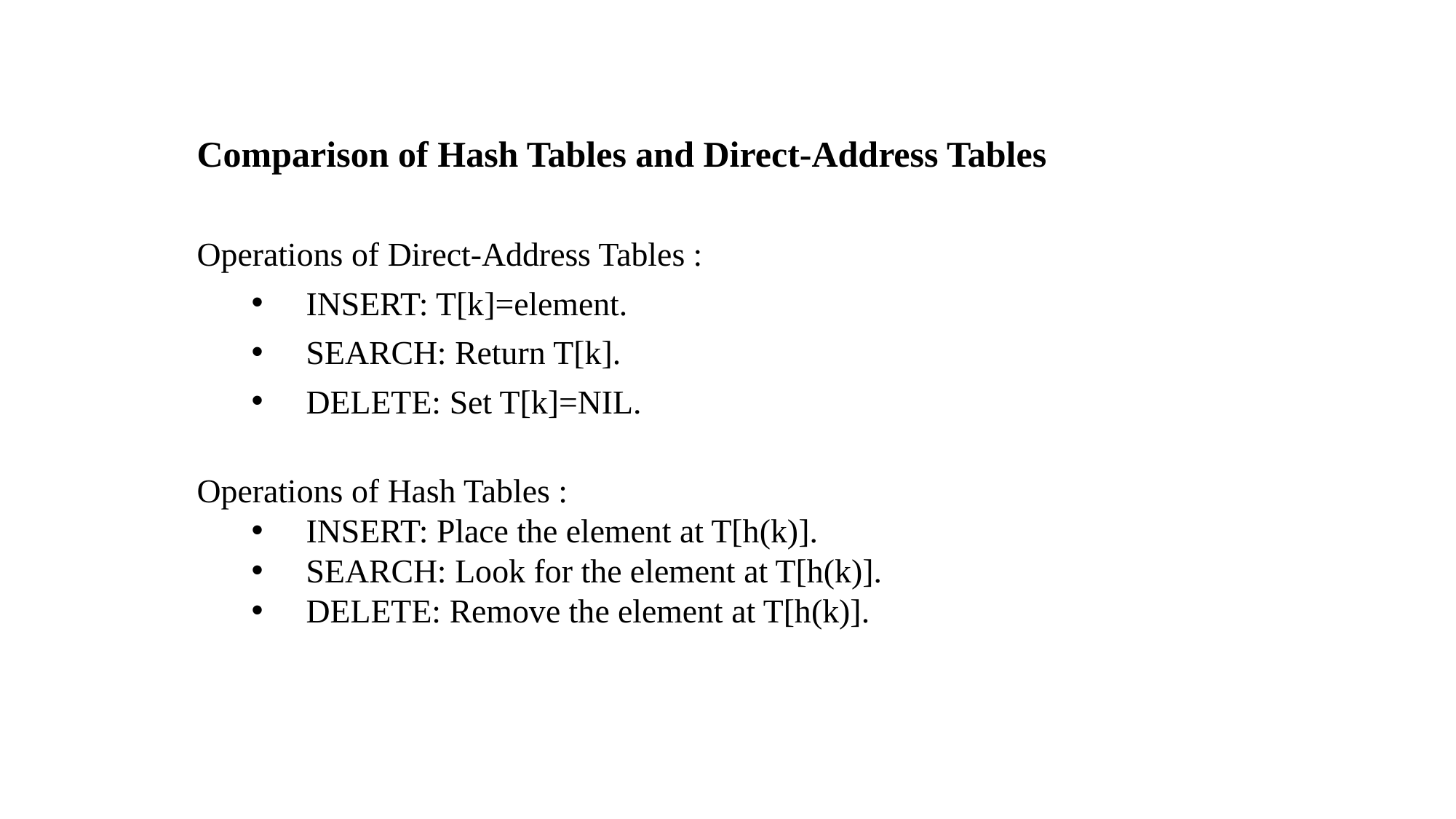

Comparison of Hash Tables and Direct-Address Tables

Operations of Direct-Address Tables :
INSERT: T[k]=element.
SEARCH: Return T[k].
DELETE: Set T[k]=NIL.

Operations of Hash Tables :
INSERT: Place the element at T[h(k)].
SEARCH: Look for the element at T[h(k)].
DELETE: Remove the element at T[h(k)].